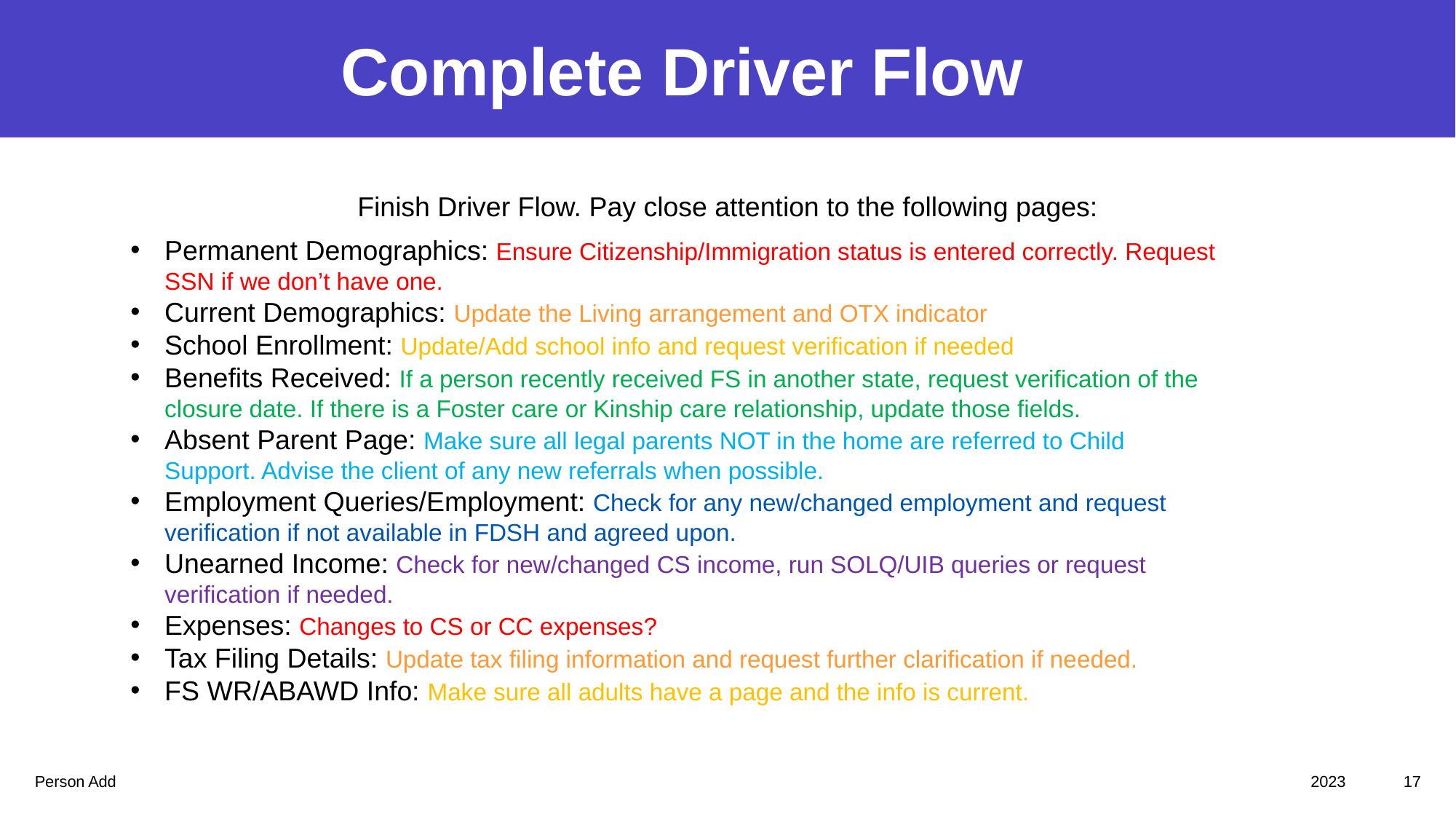

# Complete Driver Flow
Finish Driver Flow. Pay close attention to the following pages:
Permanent Demographics: Ensure Citizenship/Immigration status is entered correctly. Request SSN if we don’t have one.
Current Demographics: Update the Living arrangement and OTX indicator
School Enrollment: Update/Add school info and request verification if needed
Benefits Received: If a person recently received FS in another state, request verification of the closure date. If there is a Foster care or Kinship care relationship, update those fields.
Absent Parent Page: Make sure all legal parents NOT in the home are referred to Child Support. Advise the client of any new referrals when possible.
Employment Queries/Employment: Check for any new/changed employment and request verification if not available in FDSH and agreed upon.
Unearned Income: Check for new/changed CS income, run SOLQ/UIB queries or request verification if needed.
Expenses: Changes to CS or CC expenses?
Tax Filing Details: Update tax filing information and request further clarification if needed.
FS WR/ABAWD Info: Make sure all adults have a page and the info is current.

2023
Person Add
17